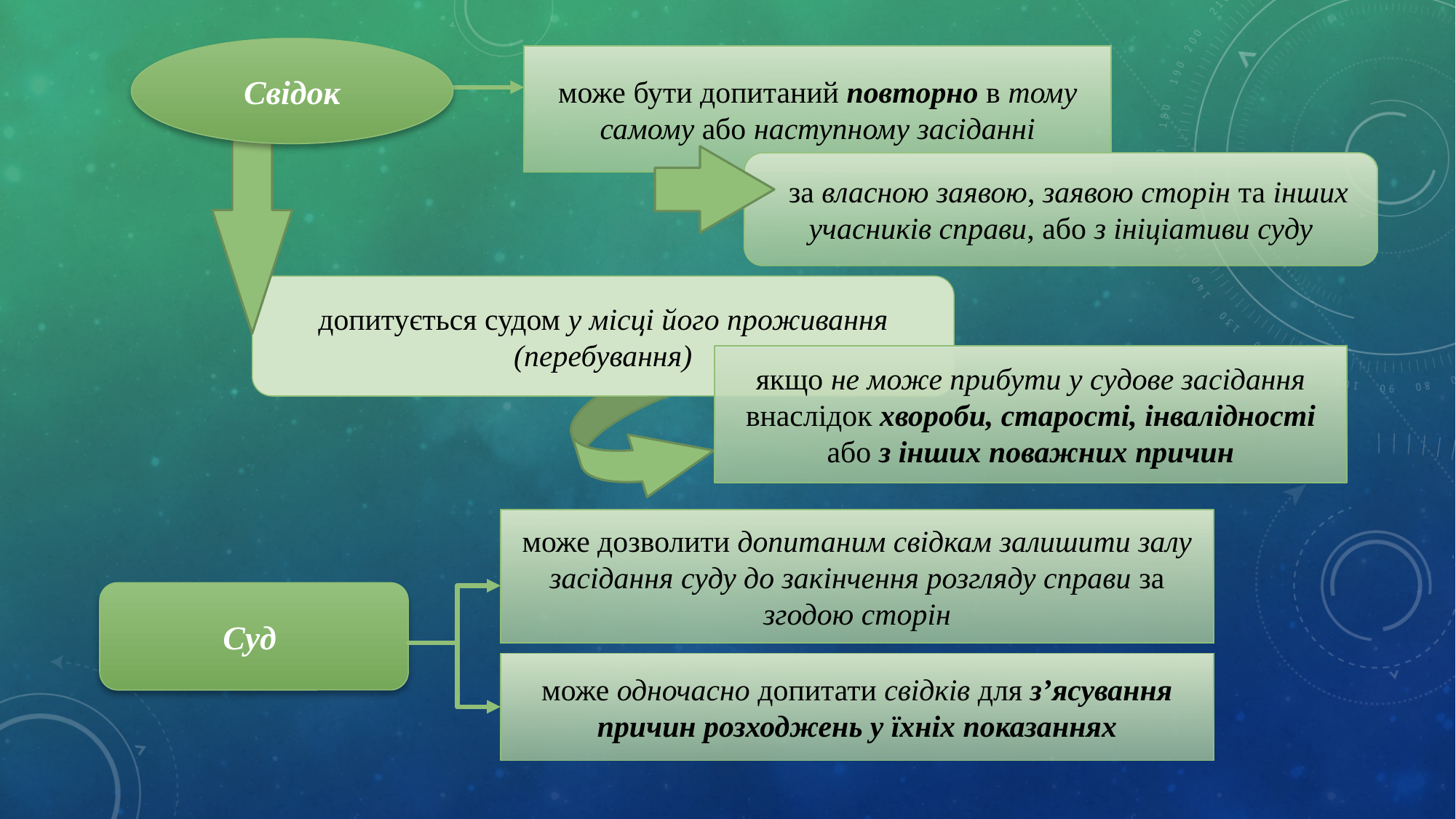

Свідок
може бути допитаний повторно в тому самому або наступному засіданні

  за власною заявою, заявою сторін та інших учасників справи, або з ініціативи суду
допитується судом у місці його проживання (перебування)
якщо не може прибути у судове засідання внаслідок хвороби, старості, інвалідності або з інших поважних причин

може дозволити допитаним свідкам залишити залу засідання суду до закінчення розгляду справи за згодою сторін
Суд
може одночасно допитати свідків для з’ясування причин розходжень у їхніх показаннях